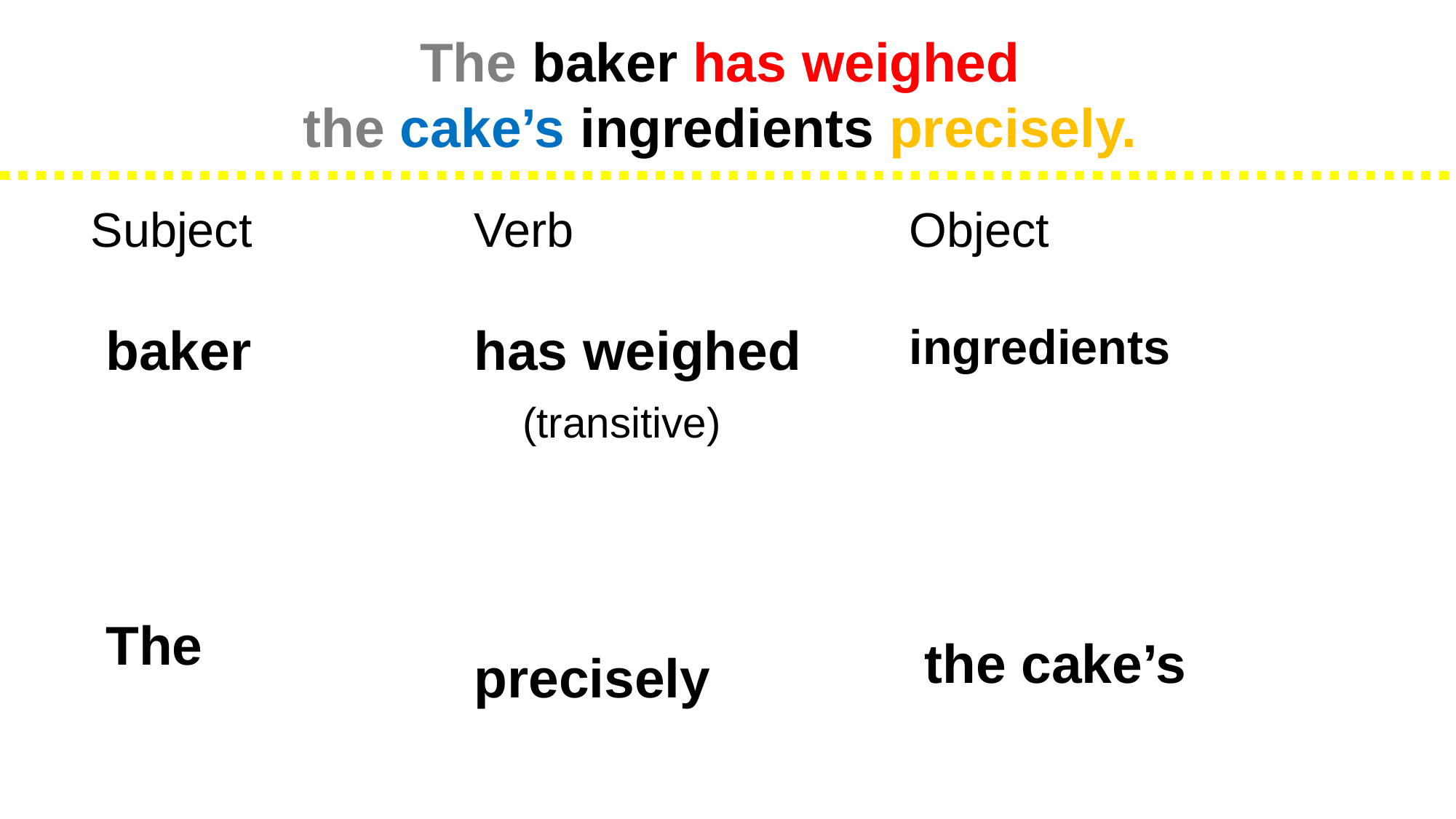

The baker has weighed
the cake’s ingredients precisely.
Subject

 baker

 The
Verb

has weighed

precisely
Object

ingredients

 the cake’s

(transitive)